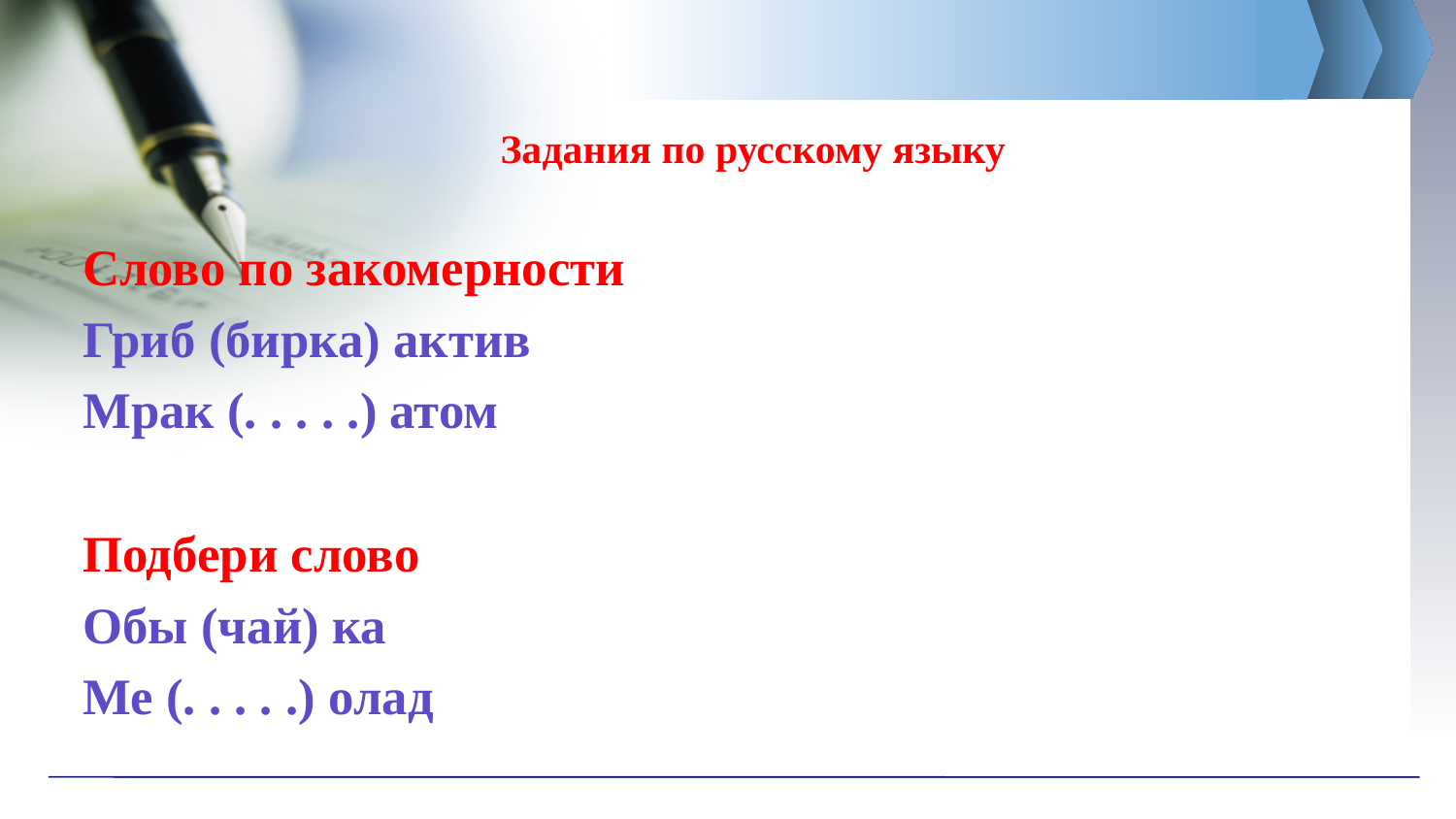

# Задания по русскому языку
Слово по закомерности
Гриб (бирка) актив
Мрак (. . . . .) атом

Подбери слово
Обы (чай) ка
Ме (. . . . .) олад